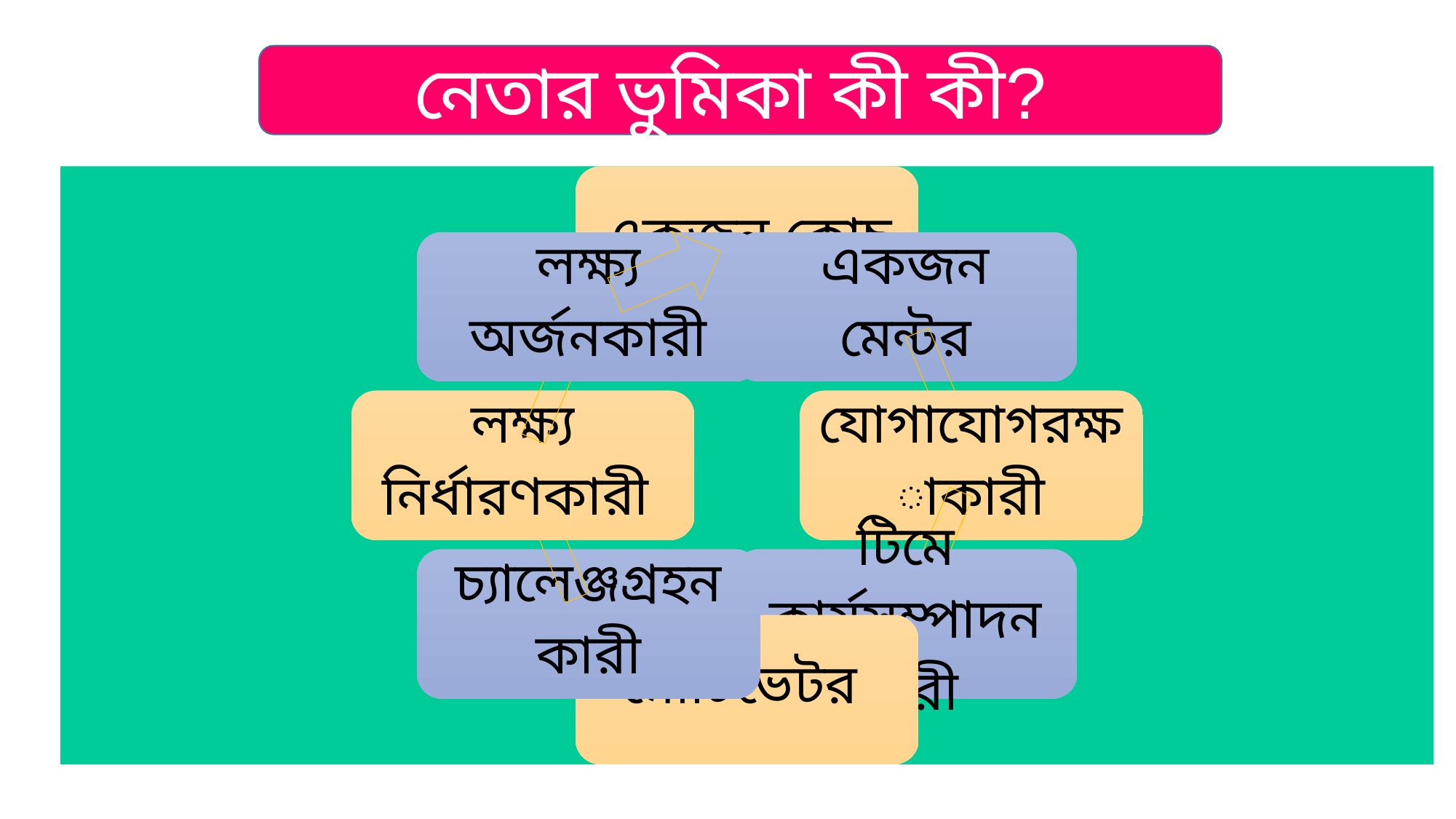

নেতার ভুমিকা কী কী?
একজন কোচ
লক্ষ্য নির্ধারণকারী
যোগাযোগরক্ষাকারী
মোটিভেটর